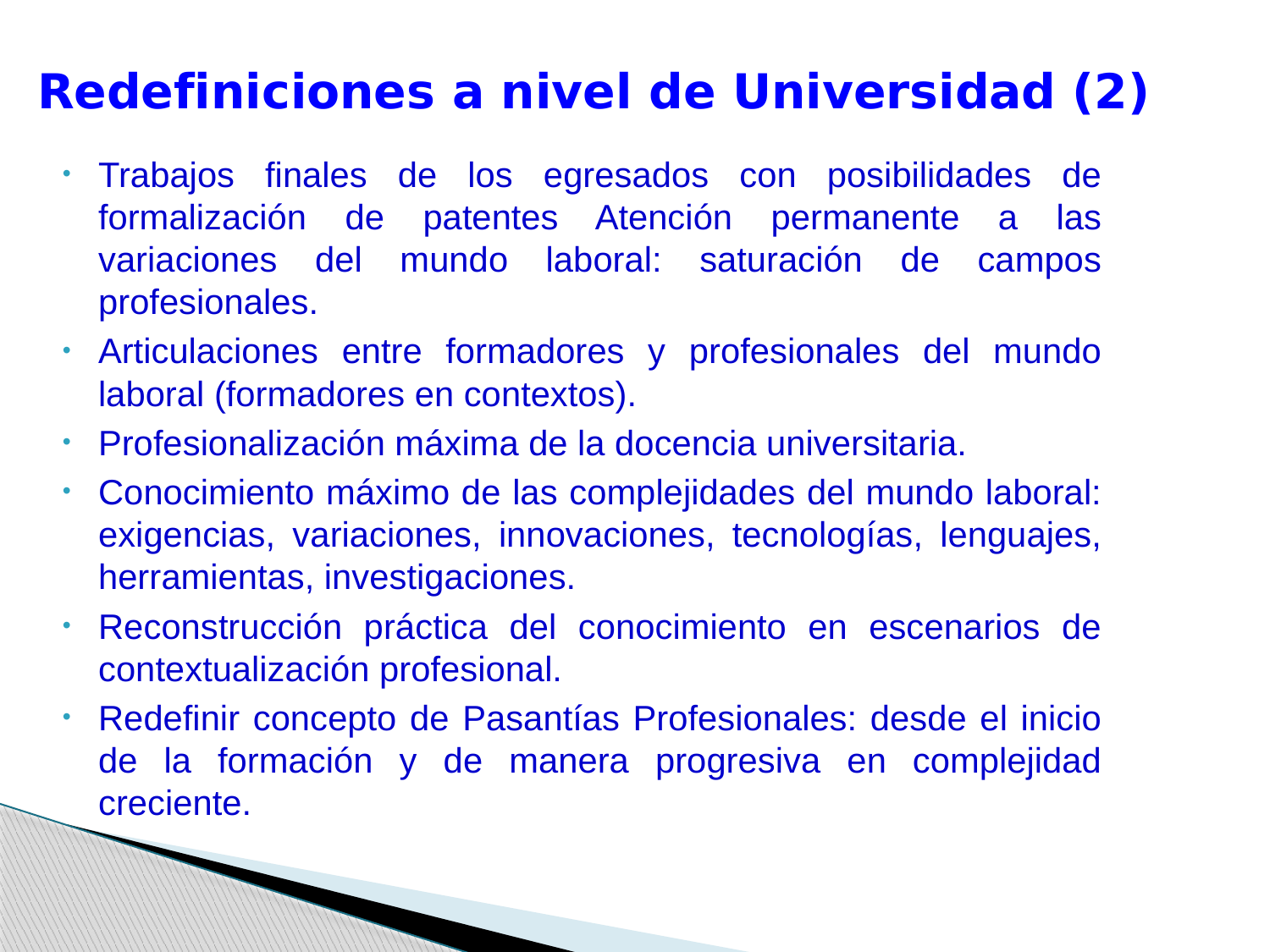

# Redefiniciones a nivel de Universidad (2)
Trabajos finales de los egresados con posibilidades de formalización de patentes Atención permanente a las variaciones del mundo laboral: saturación de campos profesionales.
Articulaciones entre formadores y profesionales del mundo laboral (formadores en contextos).
Profesionalización máxima de la docencia universitaria.
Conocimiento máximo de las complejidades del mundo laboral: exigencias, variaciones, innovaciones, tecnologías, lenguajes, herramientas, investigaciones.
Reconstrucción práctica del conocimiento en escenarios de contextualización profesional.
Redefinir concepto de Pasantías Profesionales: desde el inicio de la formación y de manera progresiva en complejidad creciente.